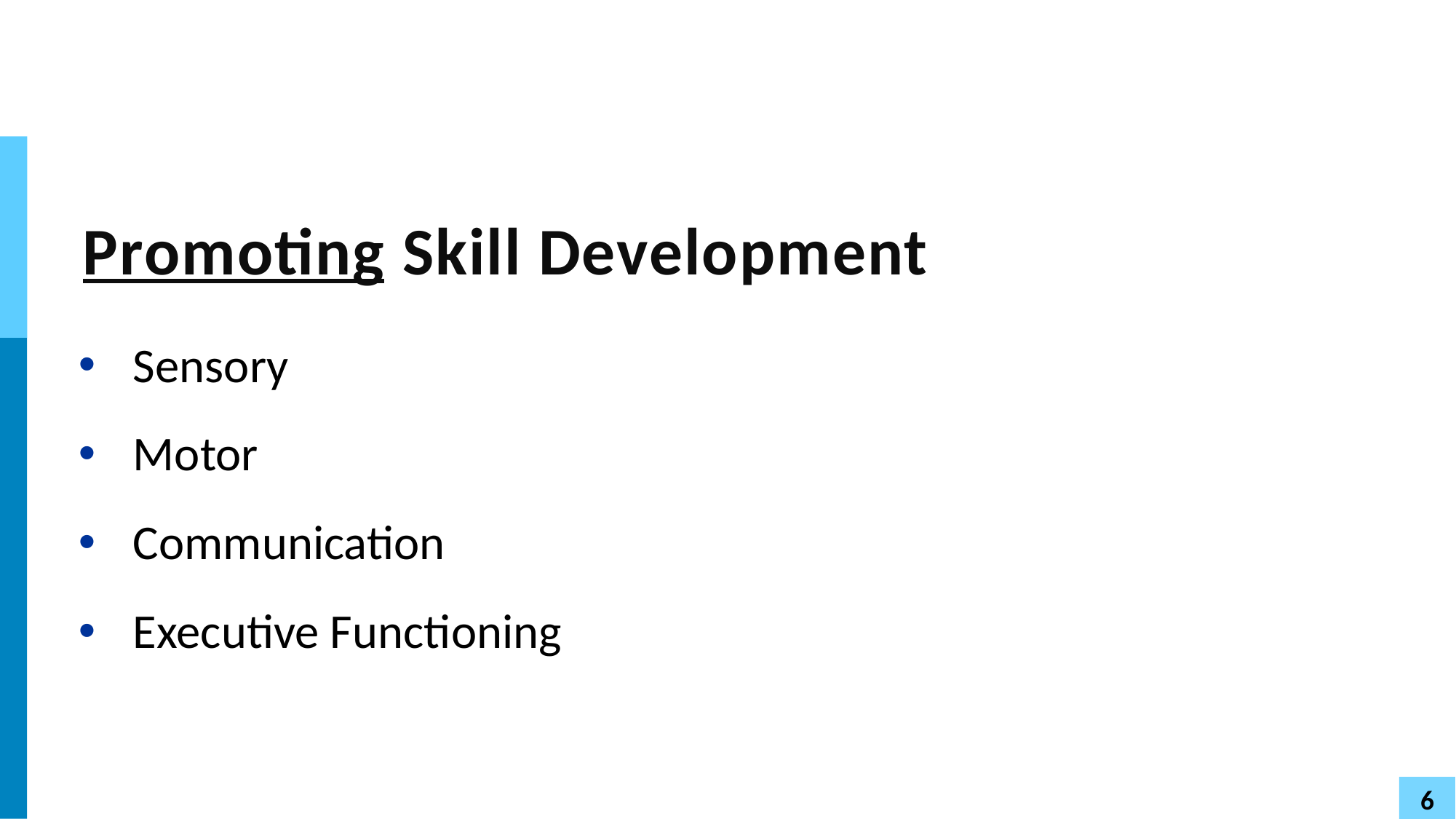

# Promoting Skill Development
Sensory
Motor
Communication
Executive Functioning